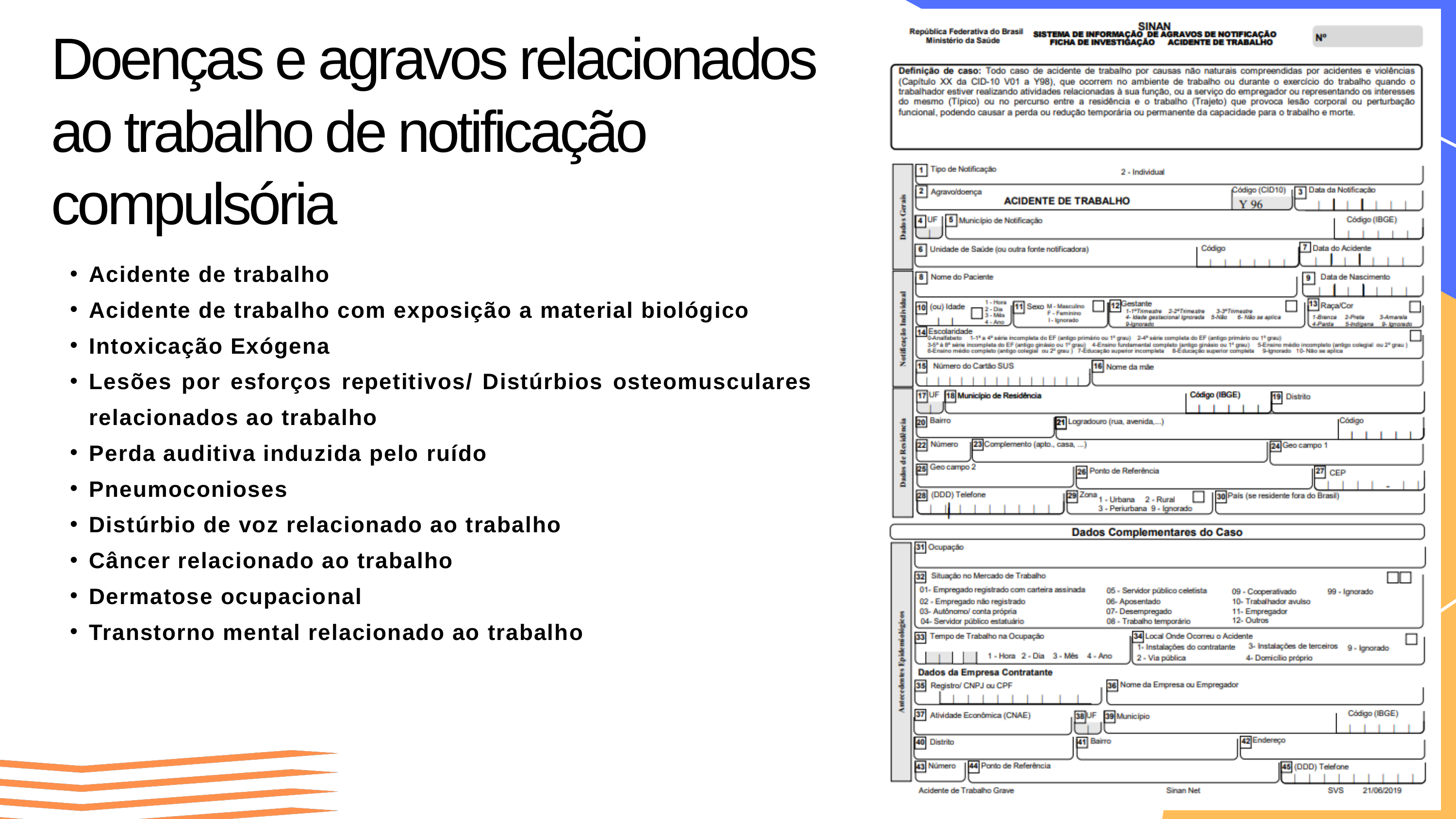

Doenças e agravos relacionados ao trabalho de notificação compulsória

Acidente de trabalho
Acidente de trabalho com exposição a material biológico
Intoxicação Exógena
Lesões por esforços repetitivos/ Distúrbios osteomusculares relacionados ao trabalho
Perda auditiva induzida pelo ruído
Pneumoconioses
Distúrbio de voz relacionado ao trabalho
Câncer relacionado ao trabalho
Dermatose ocupacional
Transtorno mental relacionado ao trabalho